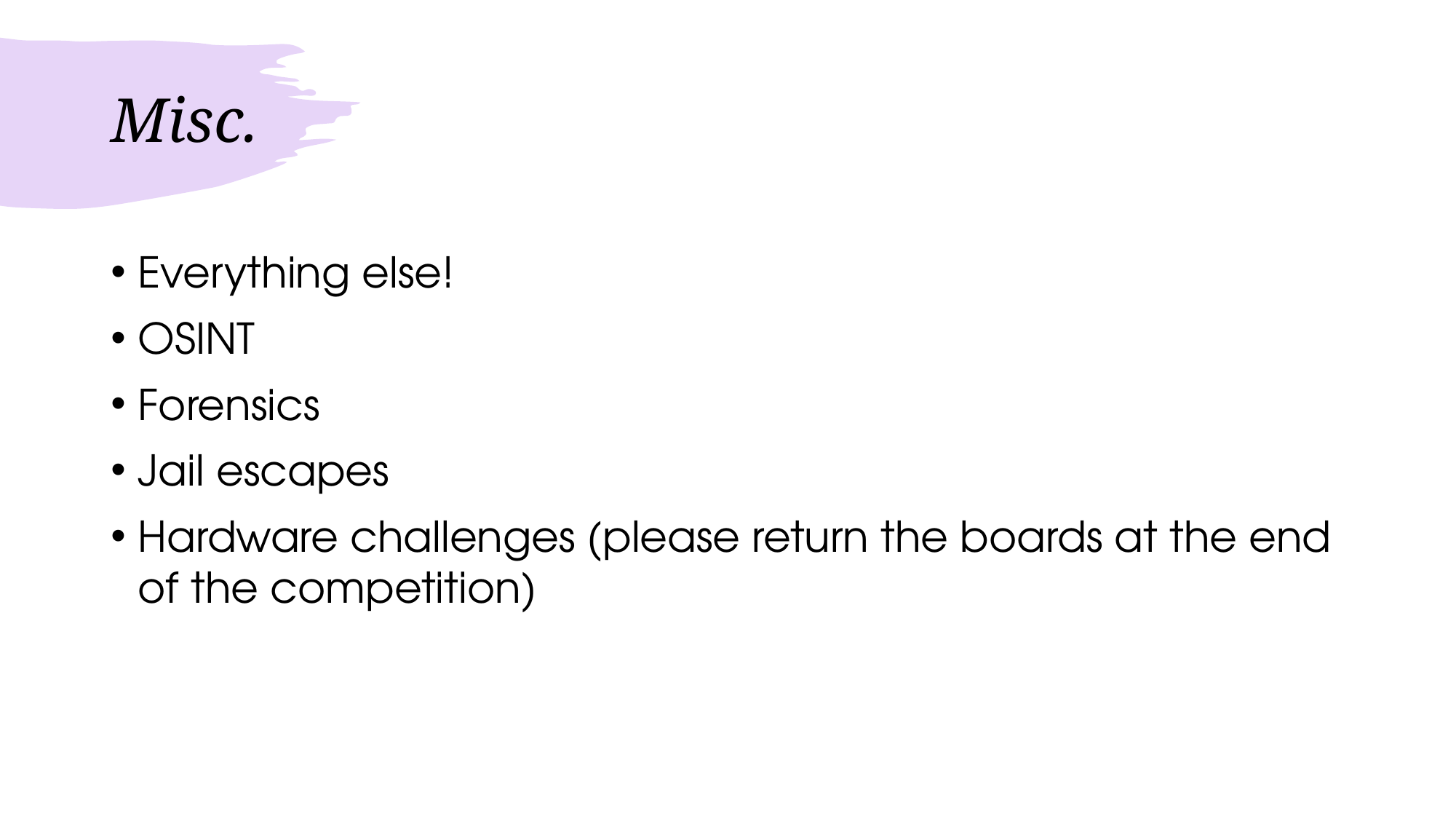

# Misc.
Everything else!
OSINT
Forensics
Jail escapes
Hardware challenges (please return the boards at the end of the competition)